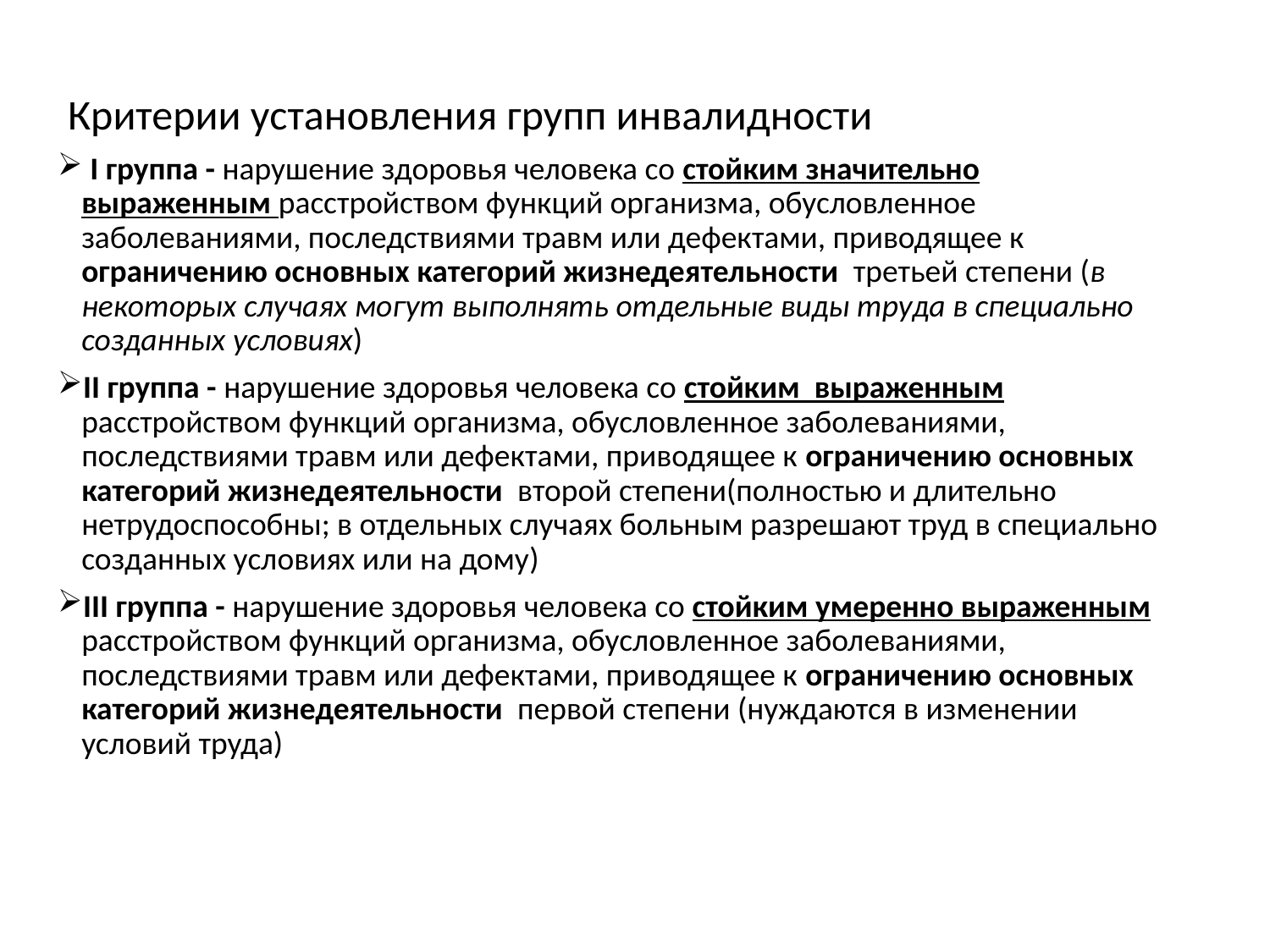

# Критерии установления групп инвалидности
 I группа - нарушение здоровья человека со стойким значительно выраженным расстройством функций организма, обусловленное заболеваниями, последствиями травм или дефектами, приводящее к ограничению основных категорий жизнедеятельности  третьей степени (в некоторых случаях могут выполнять отдельные виды труда в специально созданных условиях)
II группа - нарушение здоровья человека со стойким  выраженным расстройством функций организма, обусловленное заболеваниями, последствиями травм или дефектами, приводящее к ограничению основных категорий жизнедеятельности  второй степени(полностью и длительно нетрудоспособны; в отдельных случаях больным разрешают труд в специально созданных условиях или на дому)
III группа - нарушение здоровья человека со стойким умеренно выраженным расстройством функций организма, обусловленное заболеваниями, последствиями травм или дефектами, приводящее к ограничению основных категорий жизнедеятельности  первой степени (нуждаются в изменении условий труда)